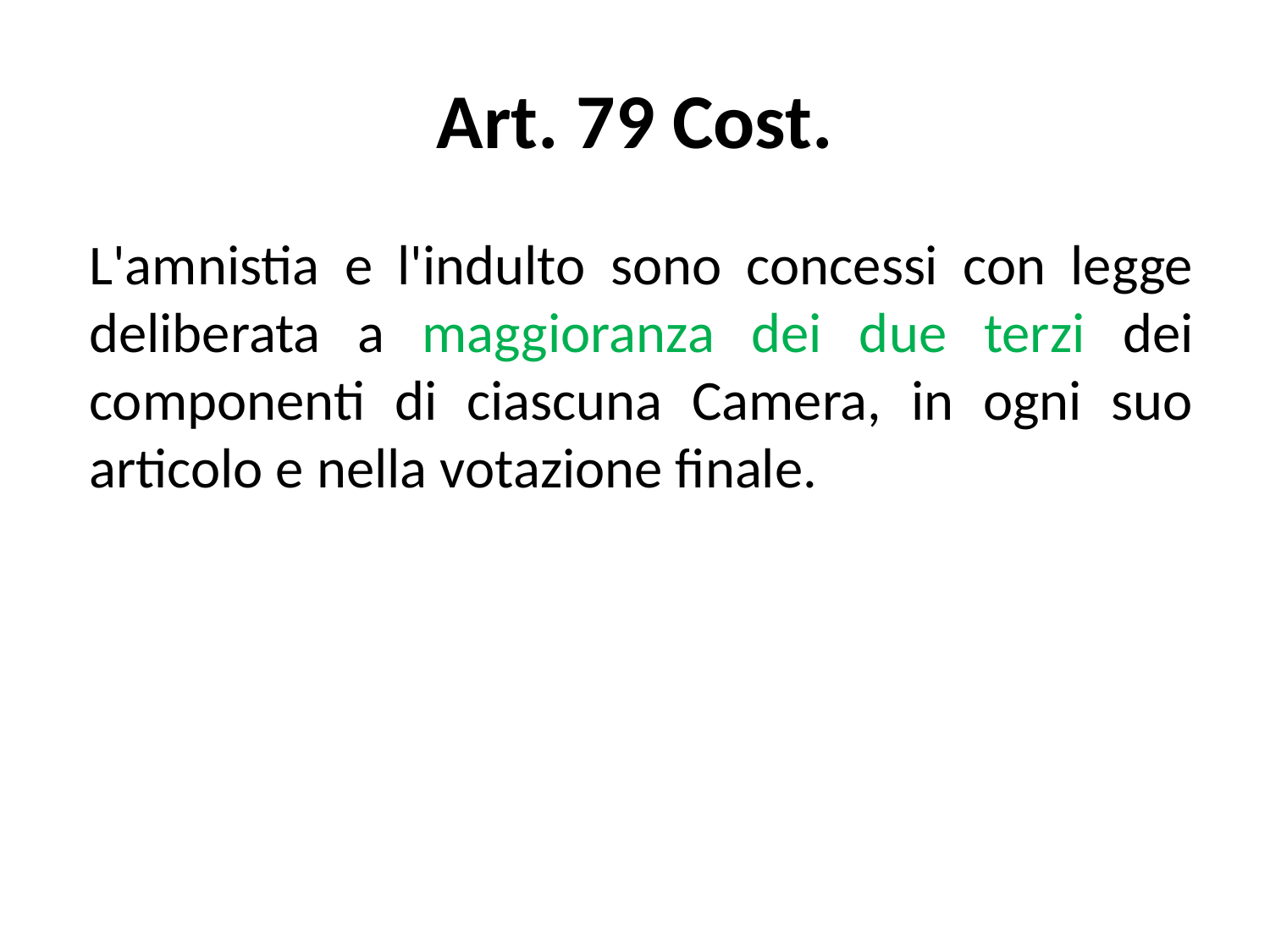

# Art. 79 Cost.
L'amnistia e l'indulto sono concessi con legge deliberata a maggioranza dei due terzi dei componenti di ciascuna Camera, in ogni suo articolo e nella votazione finale.